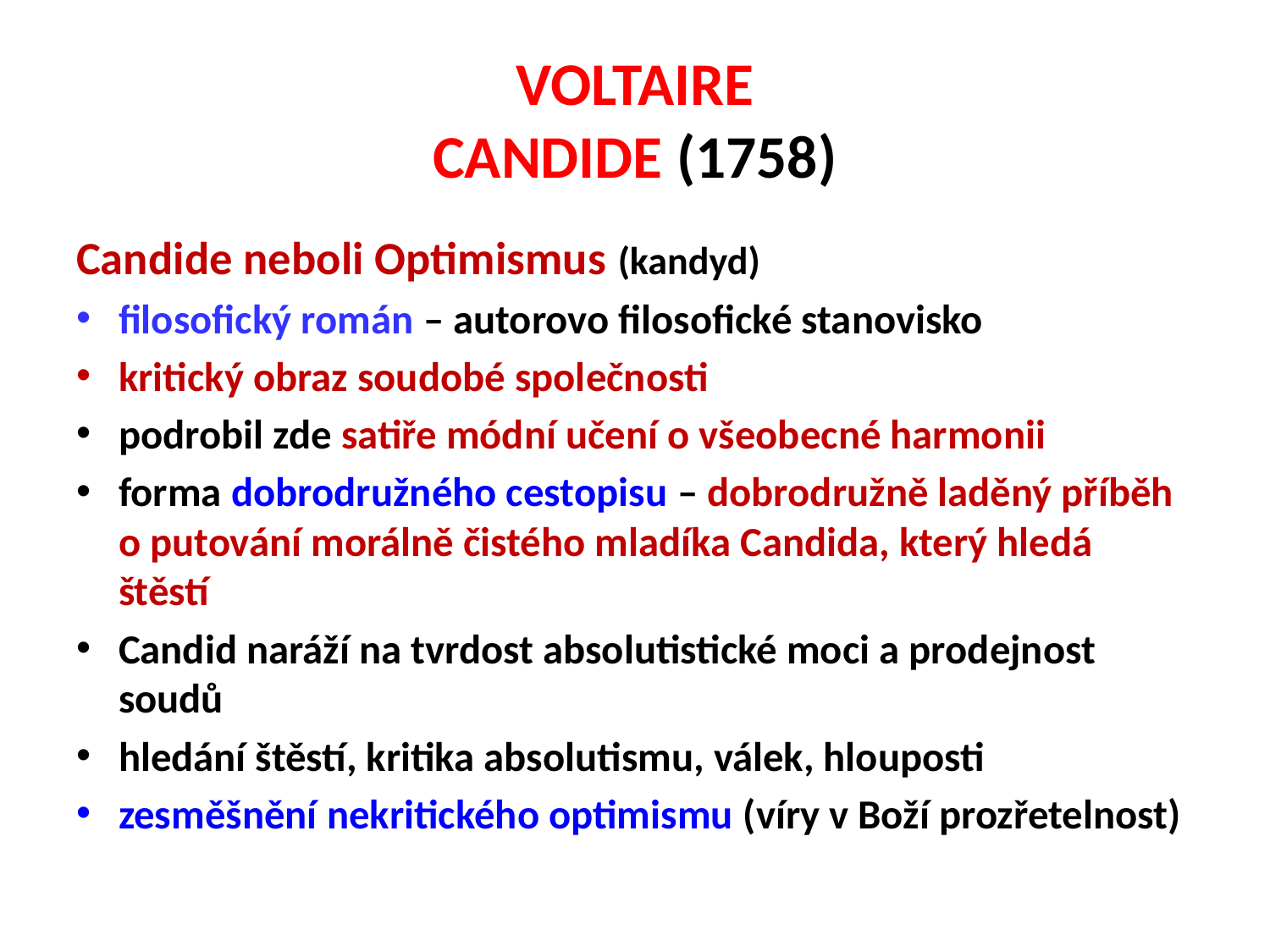

# VOLTAIRE CANDIDE (1758)
Candide neboli Optimismus (kandyd)
filosofický román – autorovo filosofické stanovisko
kritický obraz soudobé společnosti
podrobil zde satiře módní učení o všeobecné harmonii
forma dobrodružného cestopisu – dobrodružně laděný příběh o putování morálně čistého mladíka Candida, který hledá štěstí
Candid naráží na tvrdost absolutistické moci a prodejnost soudů
hledání štěstí, kritika absolutismu, válek, hlouposti
zesměšnění nekritického optimismu (víry v Boží prozřetelnost)